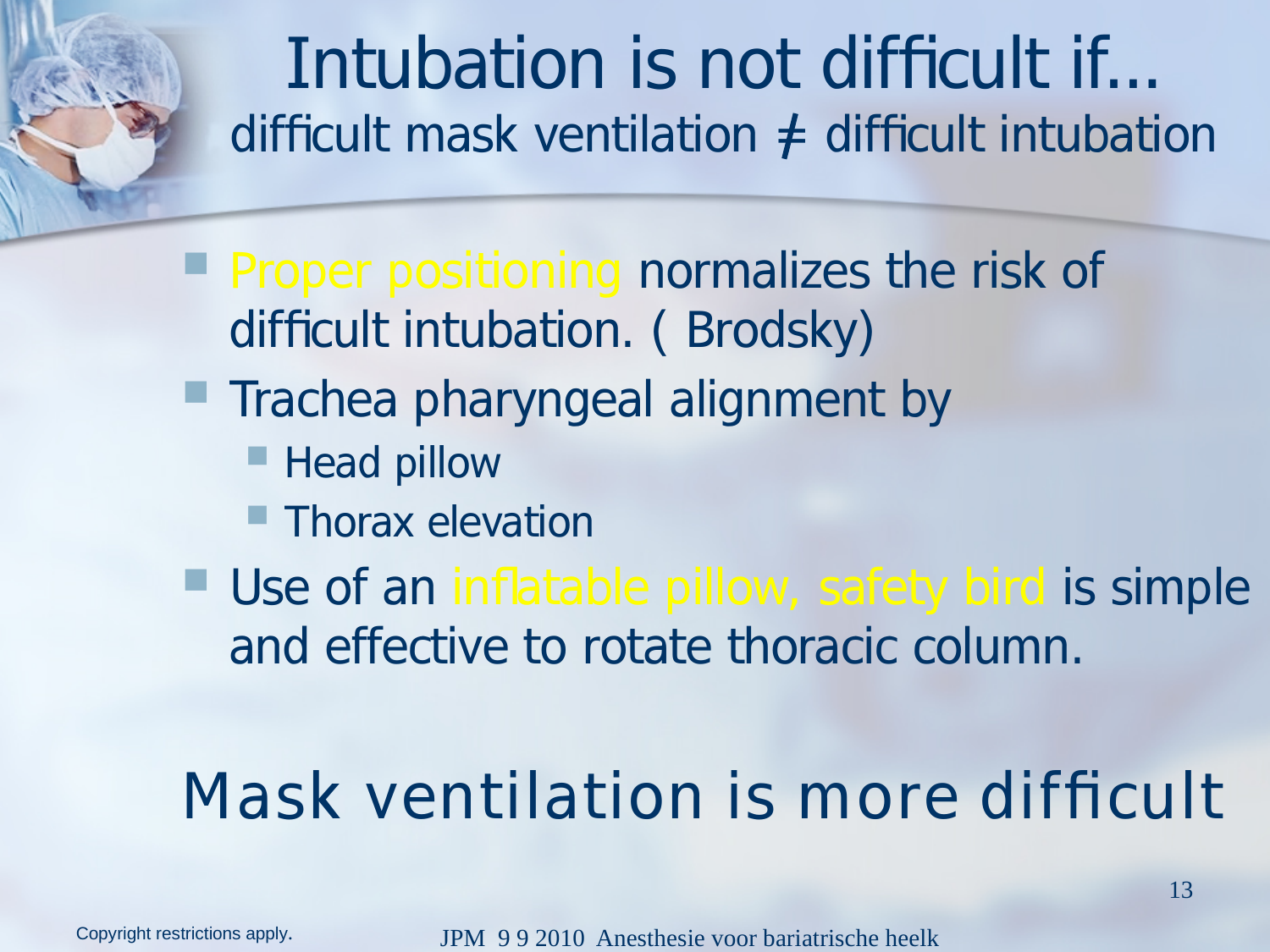

# Intubation is not difficult if… difficult mask ventilation = difficult intubation

Proper positioning normalizes the risk of difficult intubation. ( Brodsky)
Trachea pharyngeal alignment by
Head pillow
Thorax elevation
Use of an inflatable pillow, safety bird is simple and effective to rotate thoracic column.

Mask ventilation is more difficult
13
Copyright restrictions apply.
JPM  9 9 2010  Anesthesie voor bariatrische heelk